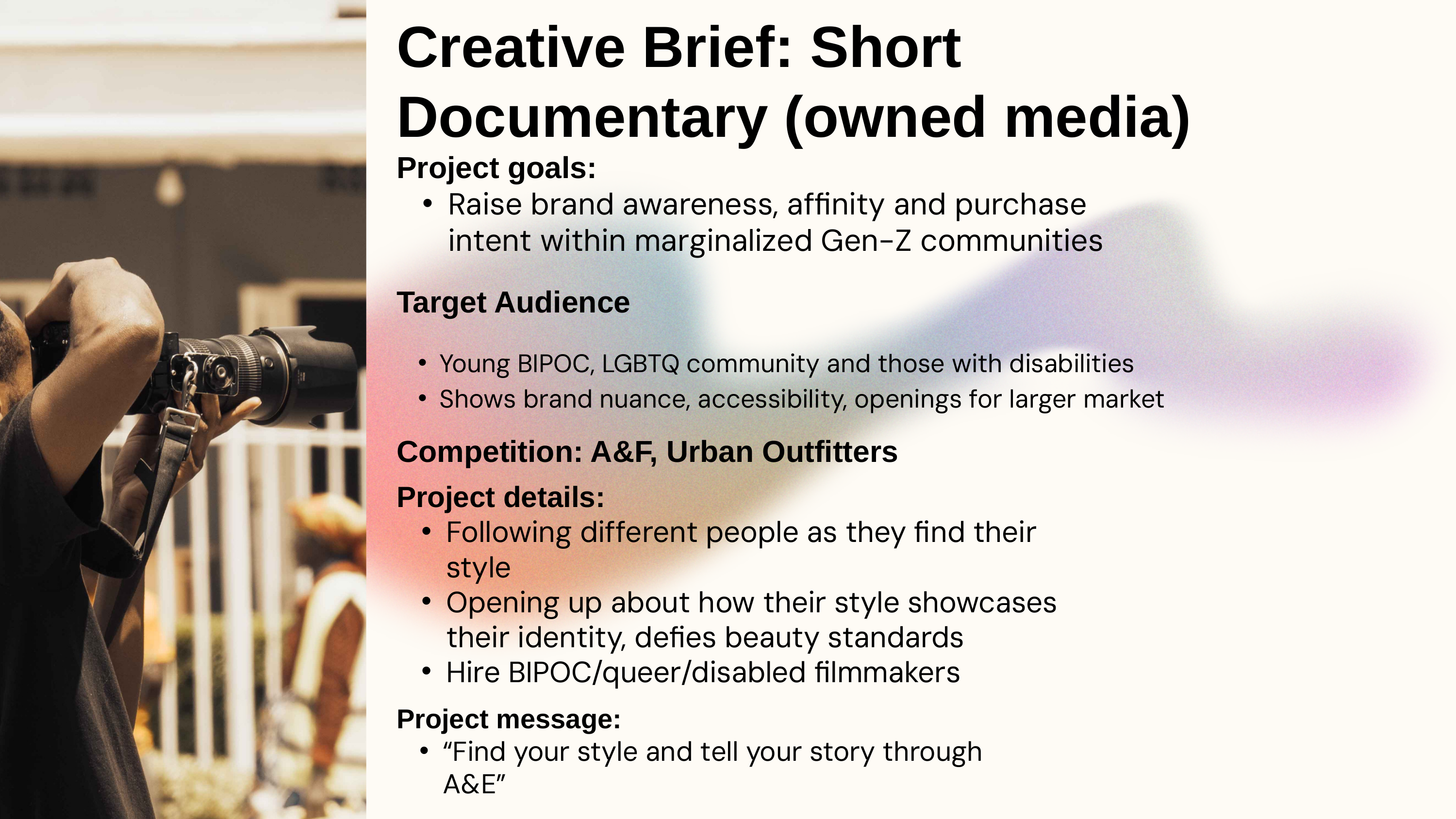

Creative Brief: Short Documentary (owned media)
Project goals:
Raise brand awareness, affinity and purchase intent within marginalized Gen-Z communities

Target Audience
Young BIPOC, LGBTQ community and those with disabilities
Shows brand nuance, accessibility, openings for larger market
Competition: A&F, Urban Outfitters

Project details:
Following different people as they find their style
Opening up about how their style showcases their identity, defies beauty standards
Hire BIPOC/queer/disabled filmmakers

Project message:
“Find your style and tell your story through A&E”